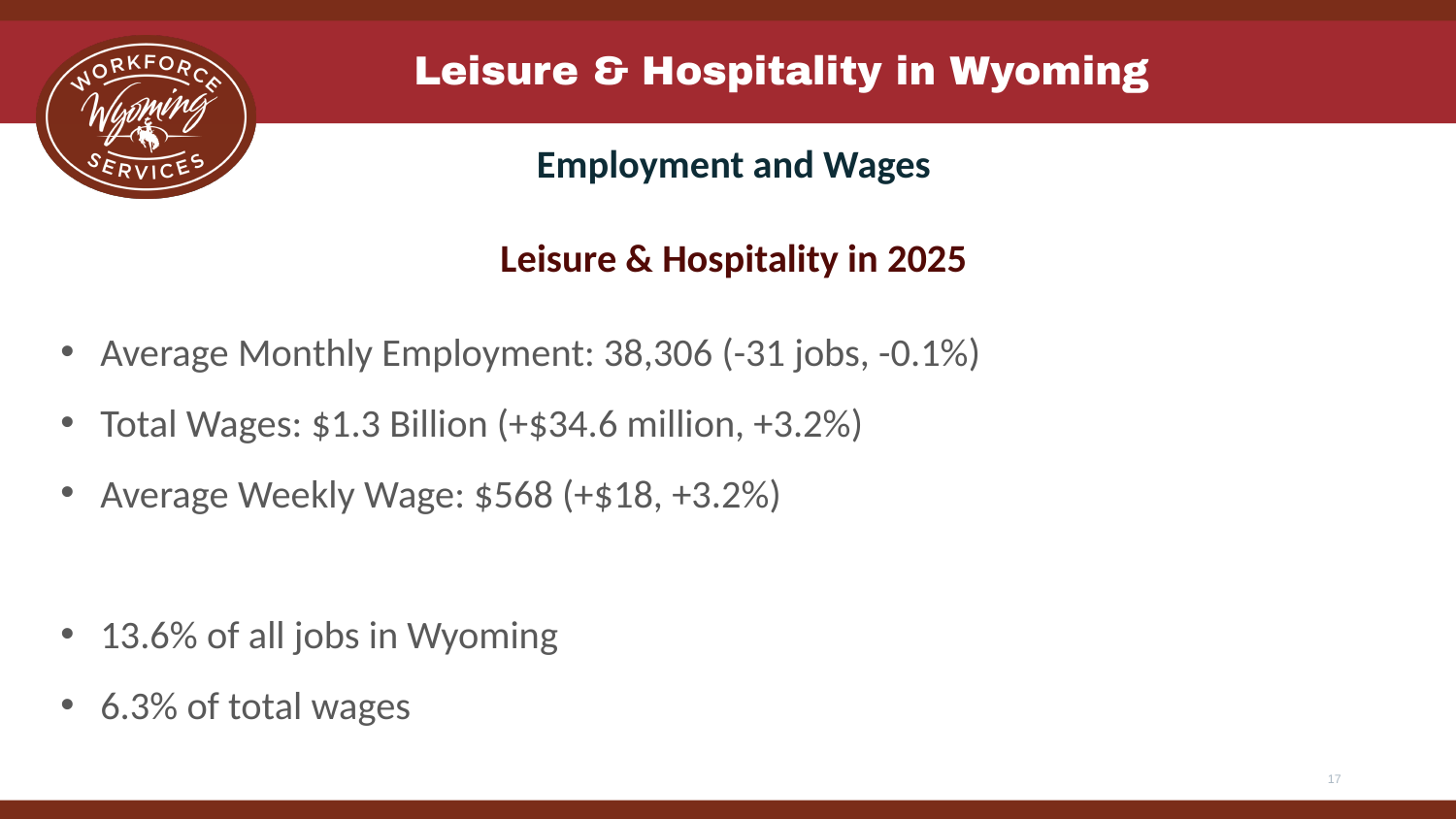

# Leisure & Hospitality in Wyoming
Employment and Wages

Leisure & Hospitality in 2025
Average Monthly Employment: 38,306 (-31 jobs, -0.1%)
Total Wages: $1.3 Billion (+$34.6 million, +3.2%)
Average Weekly Wage: $568 (+$18, +3.2%)

13.6% of all jobs in Wyoming
6.3% of total wages
17